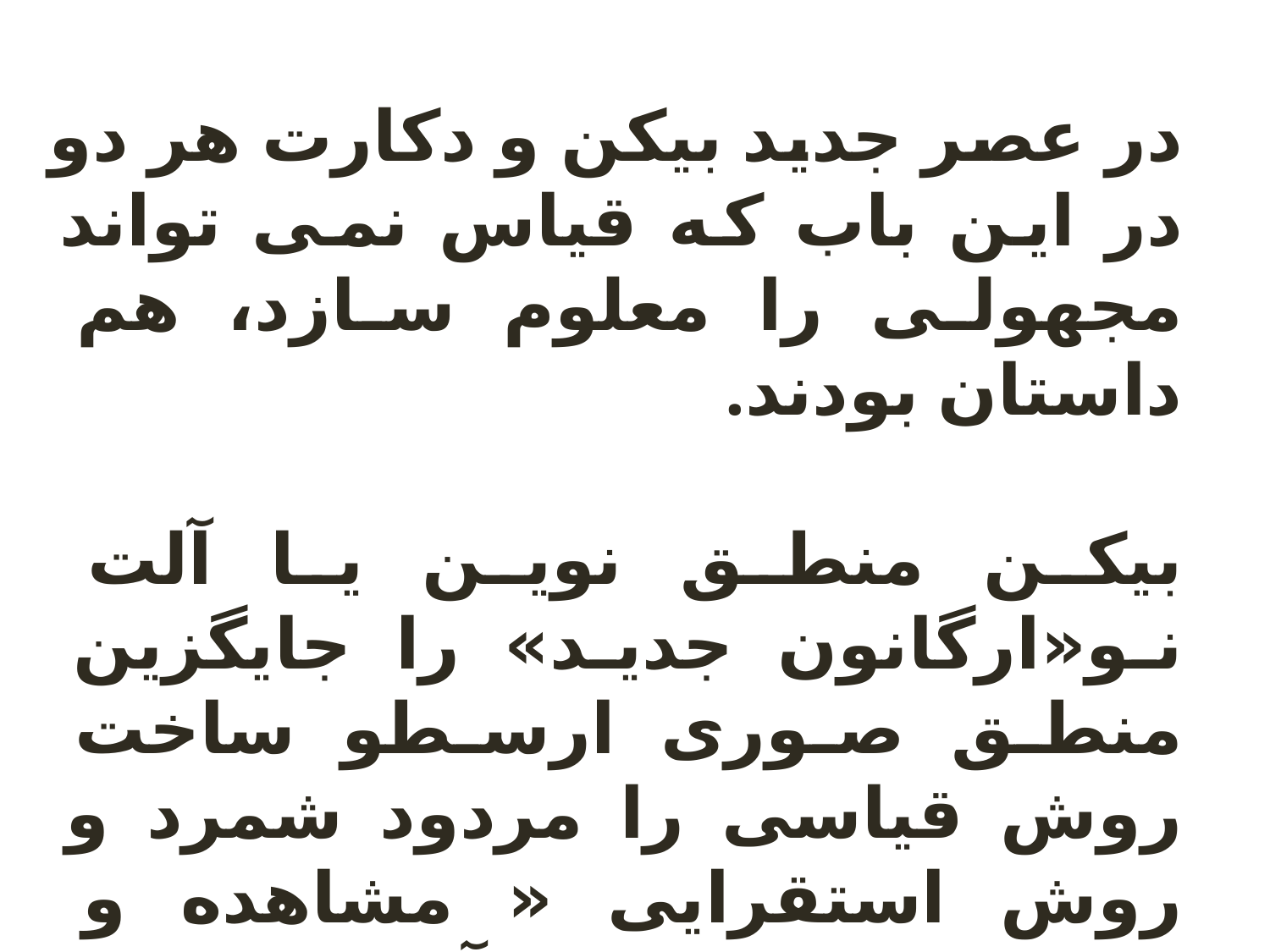

در عصر جدید بیکن و دکارت هر دو در این باب که قیاس نمی تواند مجهولی را معلوم سازد، هم داستان بودند.

بیکن منطق نوین یا آلت نو«ارگانون جدید» را جایگزین منطق صوری ارسطو ساخت روش قیاسی را مردود شمرد و روش استقرایی « مشاهده و تجربه» را به عنوان آیین راستین درتحقیق پیشنهاد کرد.